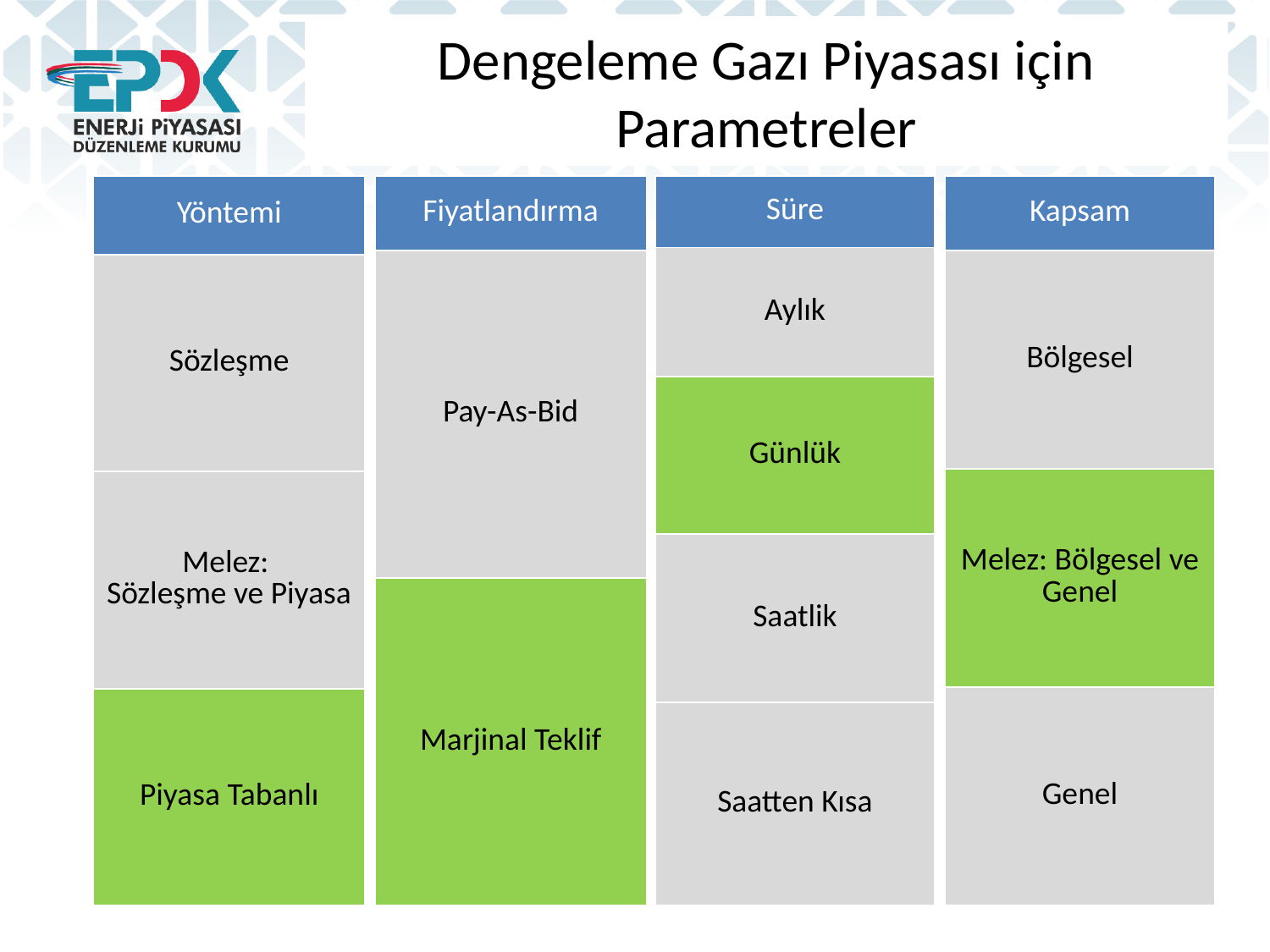

# Dengeleme Gazı Piyasası için Parametreler
| Yöntemi |
| --- |
| Sözleşme |
| Melez: Sözleşme ve Piyasa |
| Piyasa Tabanlı |
| Fiyatlandırma |
| --- |
| Pay-As-Bid |
| Marjinal Teklif |
| Süre |
| --- |
| Aylık |
| Günlük |
| Saatlik |
| Saatten Kısa |
| Kapsam |
| --- |
| Bölgesel |
| Melez: Bölgesel ve Genel |
| Genel |